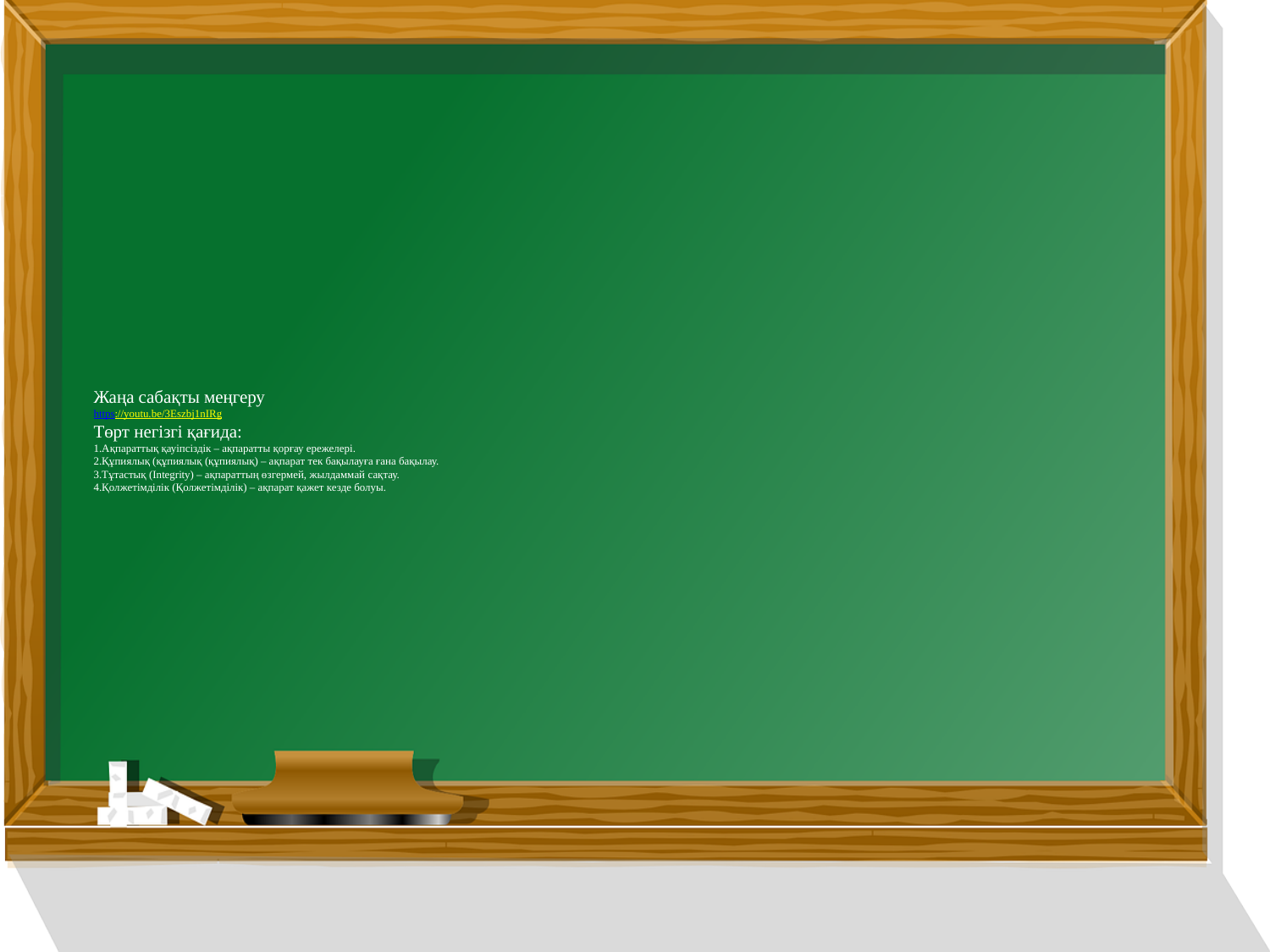

# Жаңа сабақты меңгеру https://youtu.be/3Eszbj1nIRg Төрт негізгі қағида: 1.Ақпараттық қауіпсіздік – ақпаратты қорғау ережелері. 2.Құпиялық (құпиялық (құпиялық) – ақпарат тек бақылауға ғана бақылау. 3.Тұтастық (Integrity) – ақпараттың өзгермей, жылдаммай сақтау. 4.Қолжетімділік (Қолжетімділік) – ақпарат қажет кезде болуы.